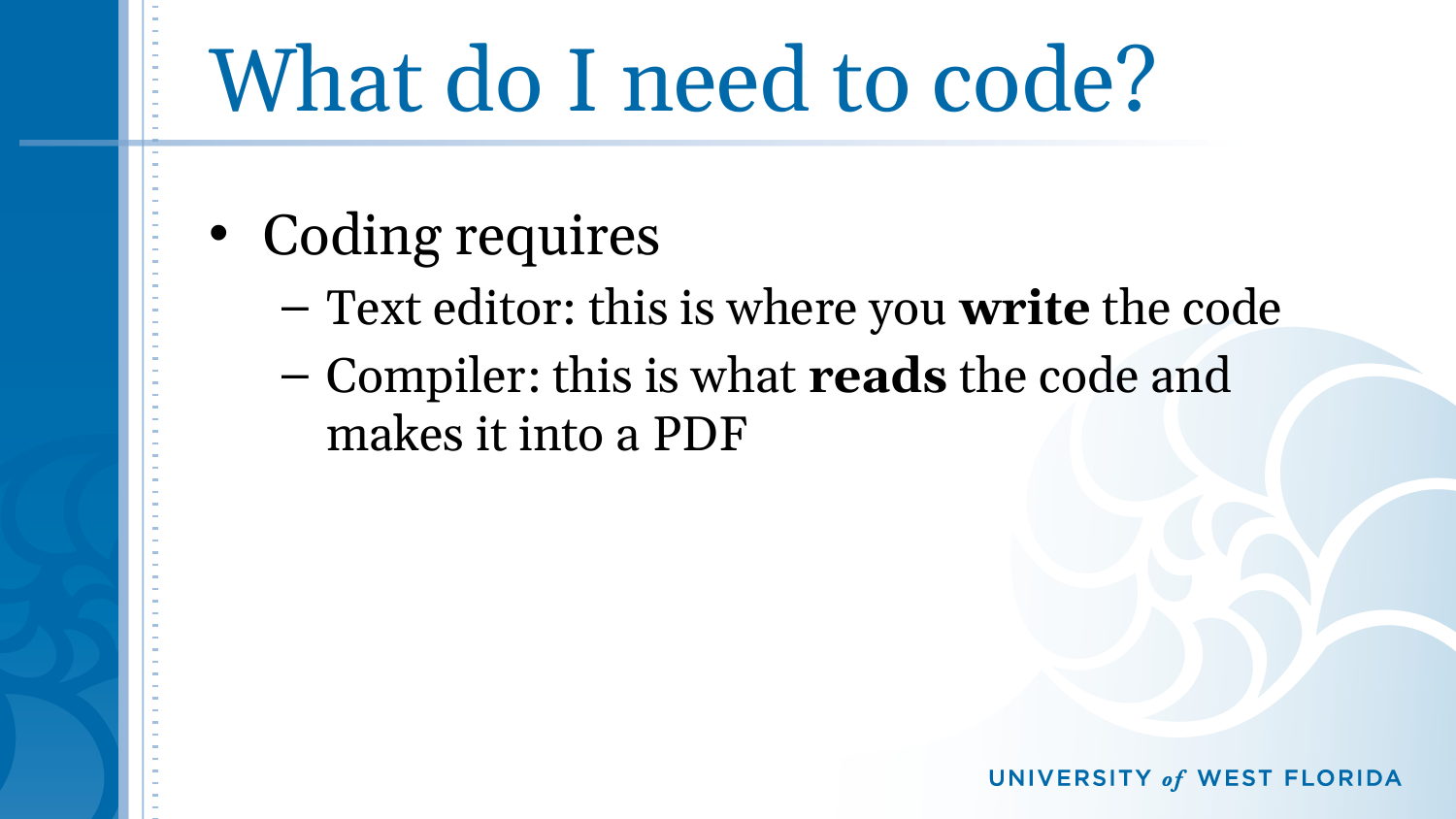

# What do I need to code?
Coding requires
Text editor: this is where you write the code
Compiler: this is what reads the code and makes it into a PDF